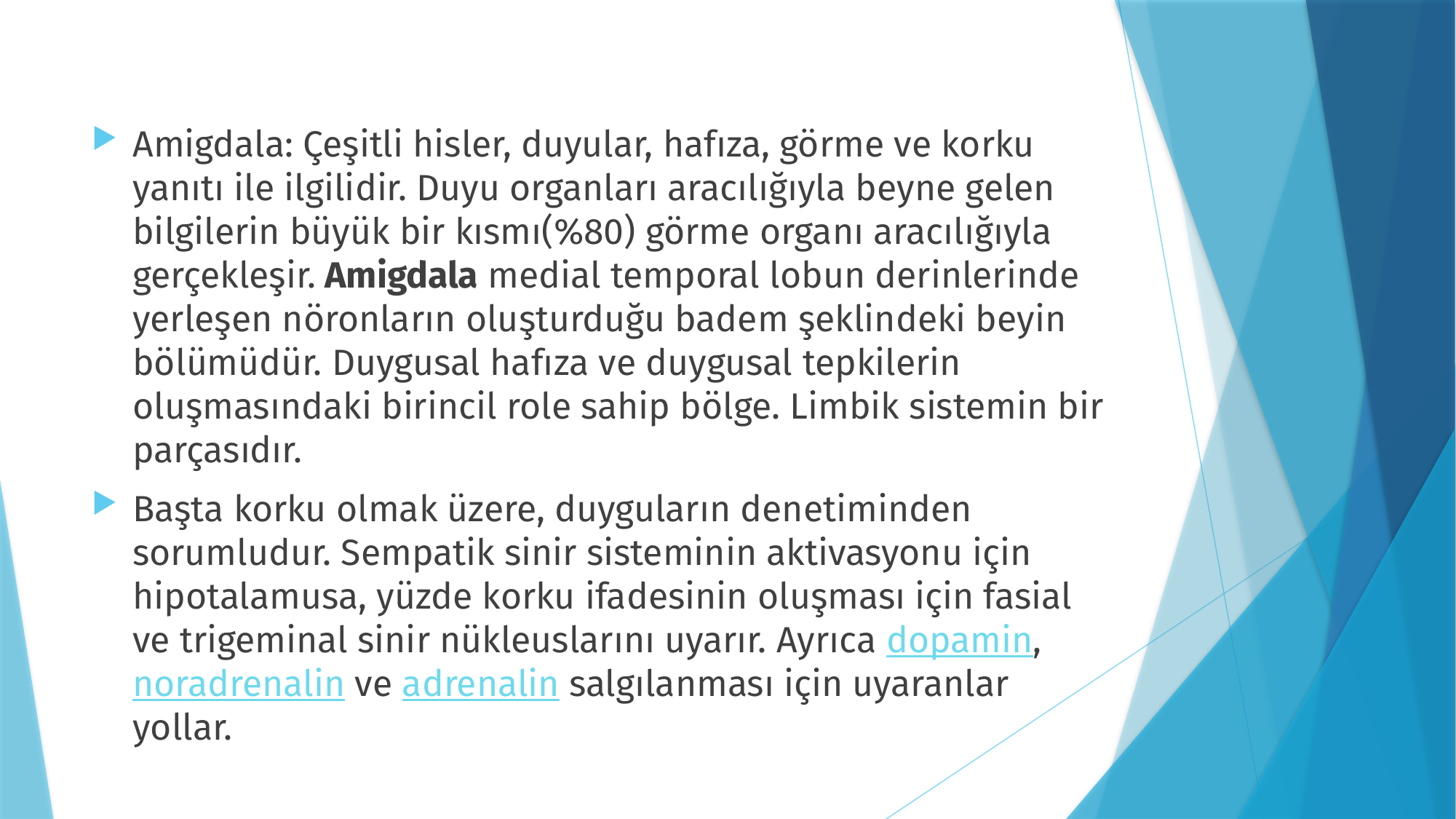

Amigdala: Çeşitli hisler, duyular, hafıza, görme ve korku yanıtı ile ilgilidir. Duyu organları aracılığıyla beyne gelen bilgilerin büyük bir kısmı(%80) görme organı aracılığıyla gerçekleşir. Amigdala medial temporal lobun derinlerinde yerleşen nöronların oluşturduğu badem şeklindeki beyin bölümüdür. Duygusal hafıza ve duygusal tepkilerin oluşmasındaki birincil role sahip bölge. Limbik sistemin bir parçasıdır.
Başta korku olmak üzere, duyguların denetiminden sorumludur. Sempatik sinir sisteminin aktivasyonu için hipotalamusa, yüzde korku ifadesinin oluşması için fasial ve trigeminal sinir nükleuslarını uyarır. Ayrıca dopamin, noradrenalin ve adrenalin salgılanması için uyaranlar yollar.

#